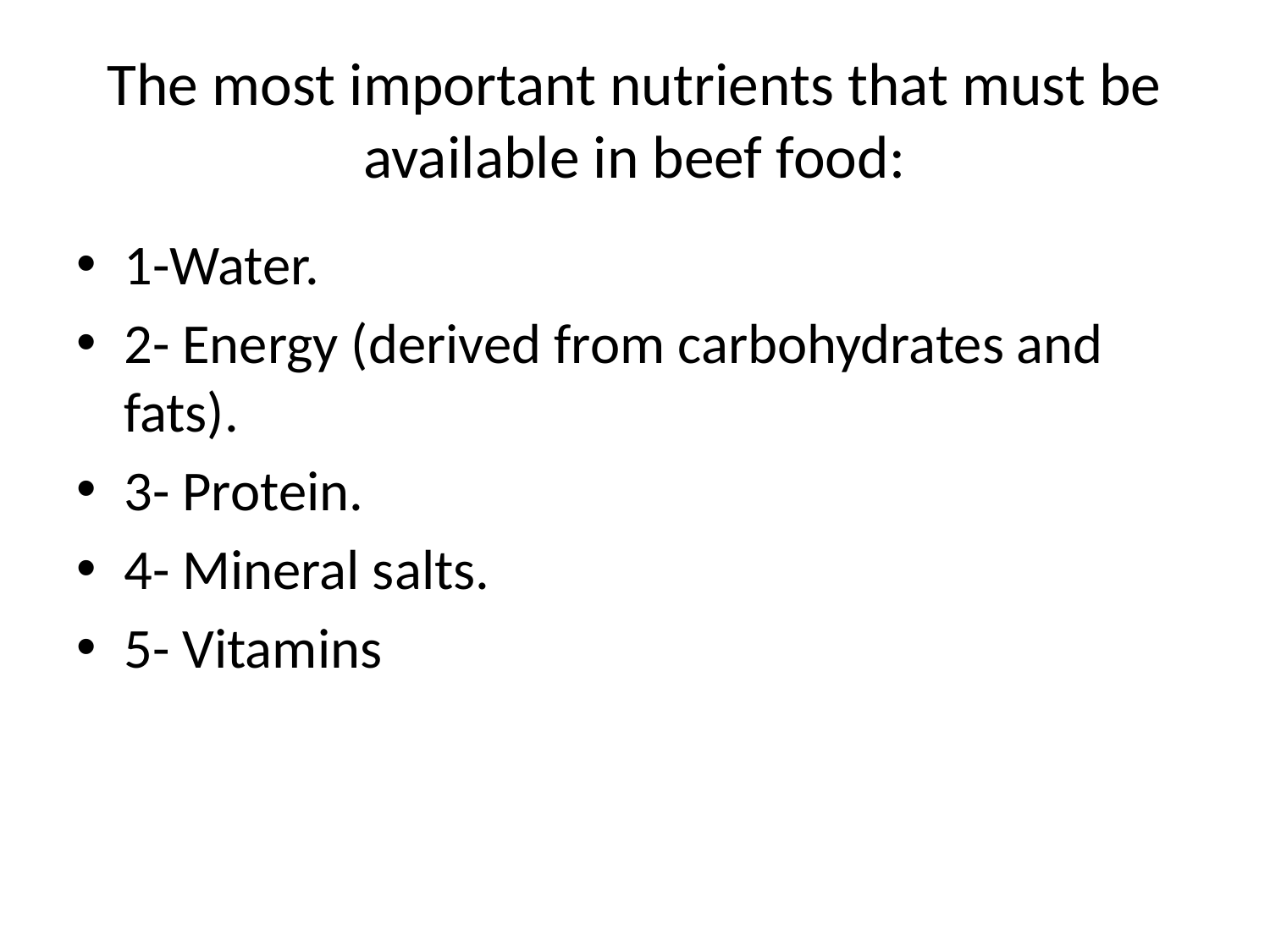

# The most important nutrients that must be available in beef food:
1-Water.
2- Energy (derived from carbohydrates and fats).
3- Protein.
4- Mineral salts.
5- Vitamins